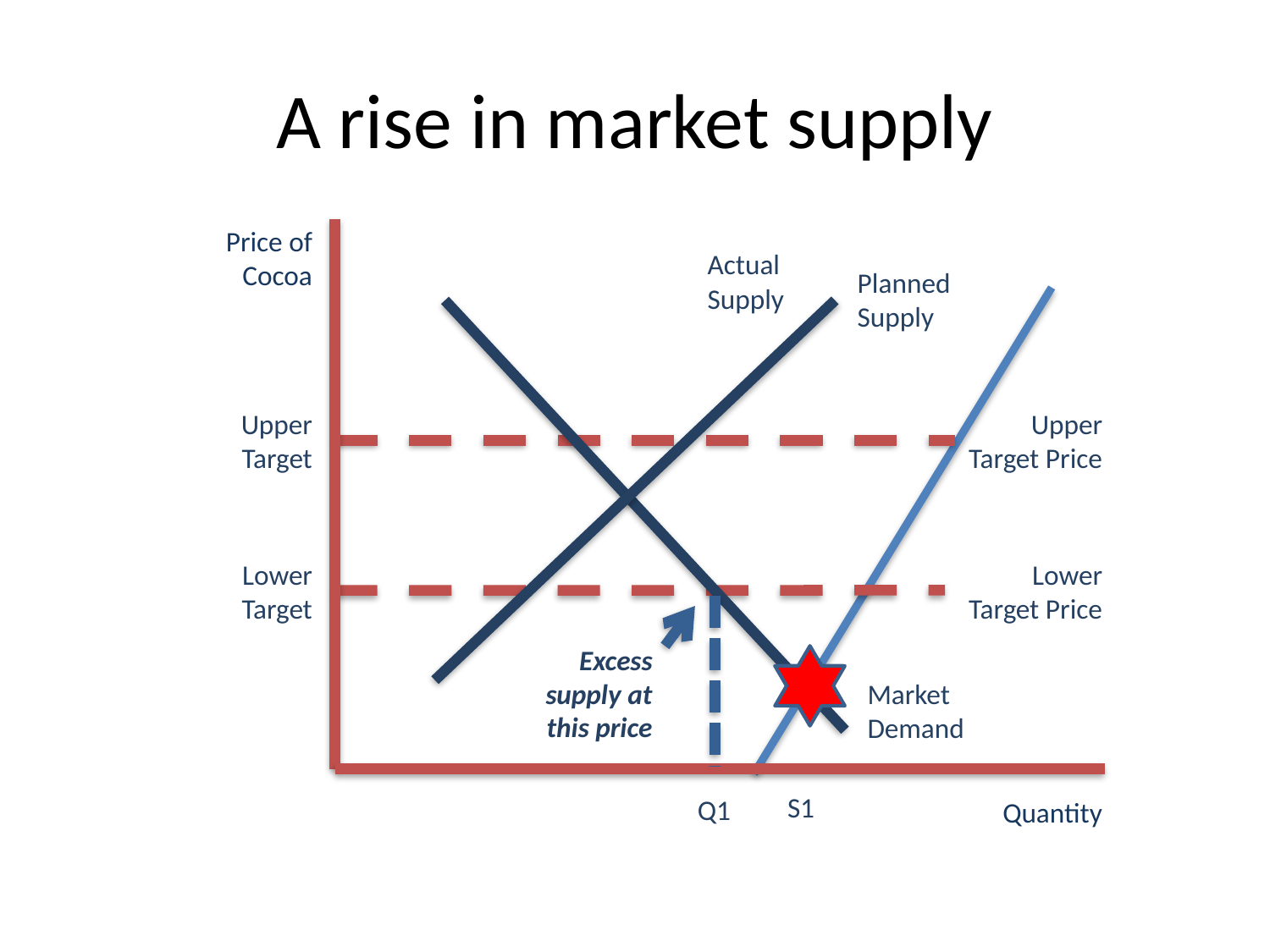

# A rise in market supply
Price of Cocoa
Actual Supply
Planned Supply
Upper Target
Upper Target Price
Lower Target
Lower Target Price
Excess supply at this price

Market Demand
S1
Q1
Quantity